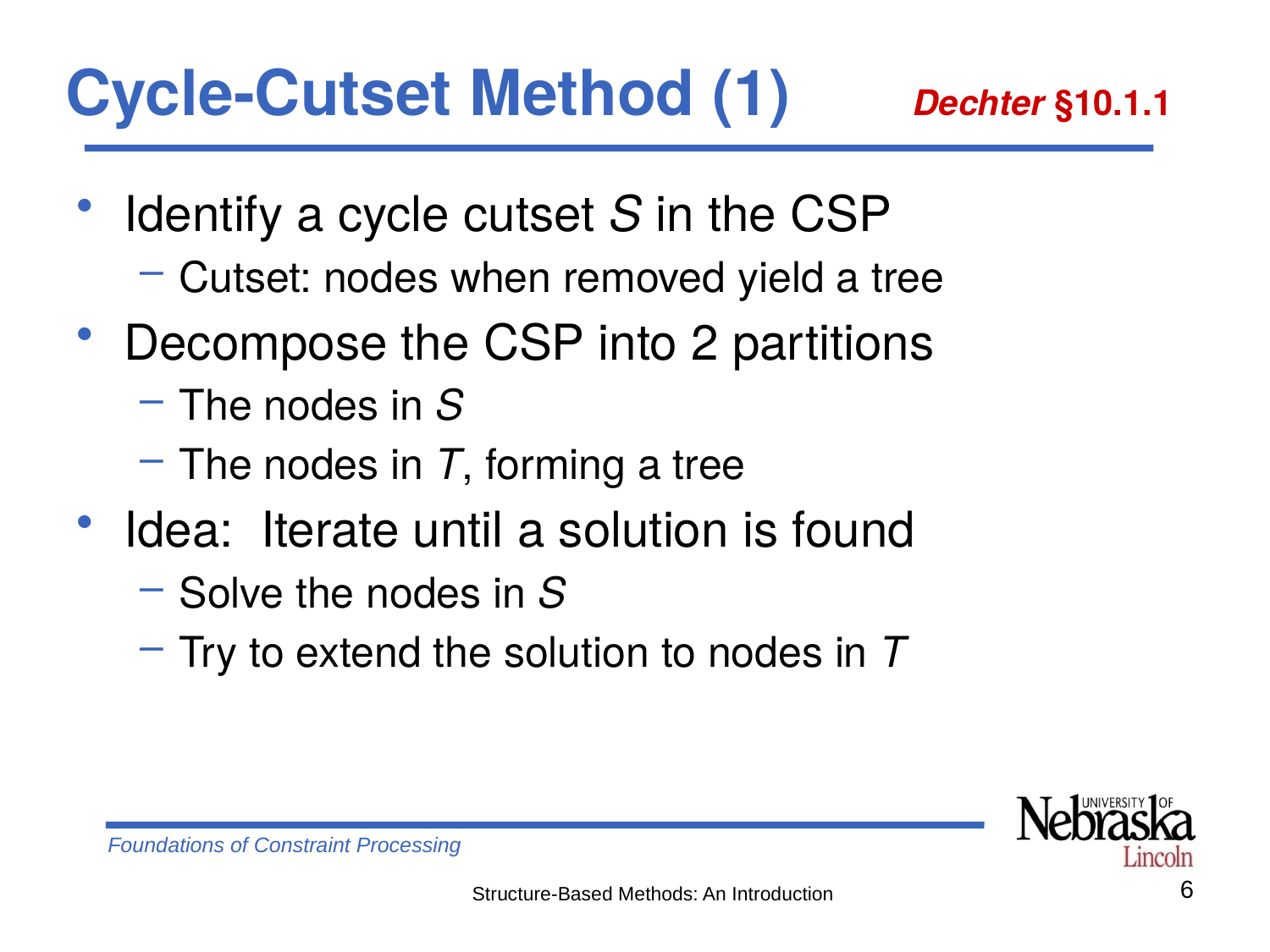

# Cycle-Cutset Method (1)       Dechter §10.1.1
Identify a cycle cutset S in the CSP
Cutset: nodes when removed yield a tree
Decompose the CSP into 2 partitions
The nodes in S
The nodes in T, forming a tree
Idea:  Iterate until a solution is found
Solve the nodes in S
Try to extend the solution to nodes in T

6